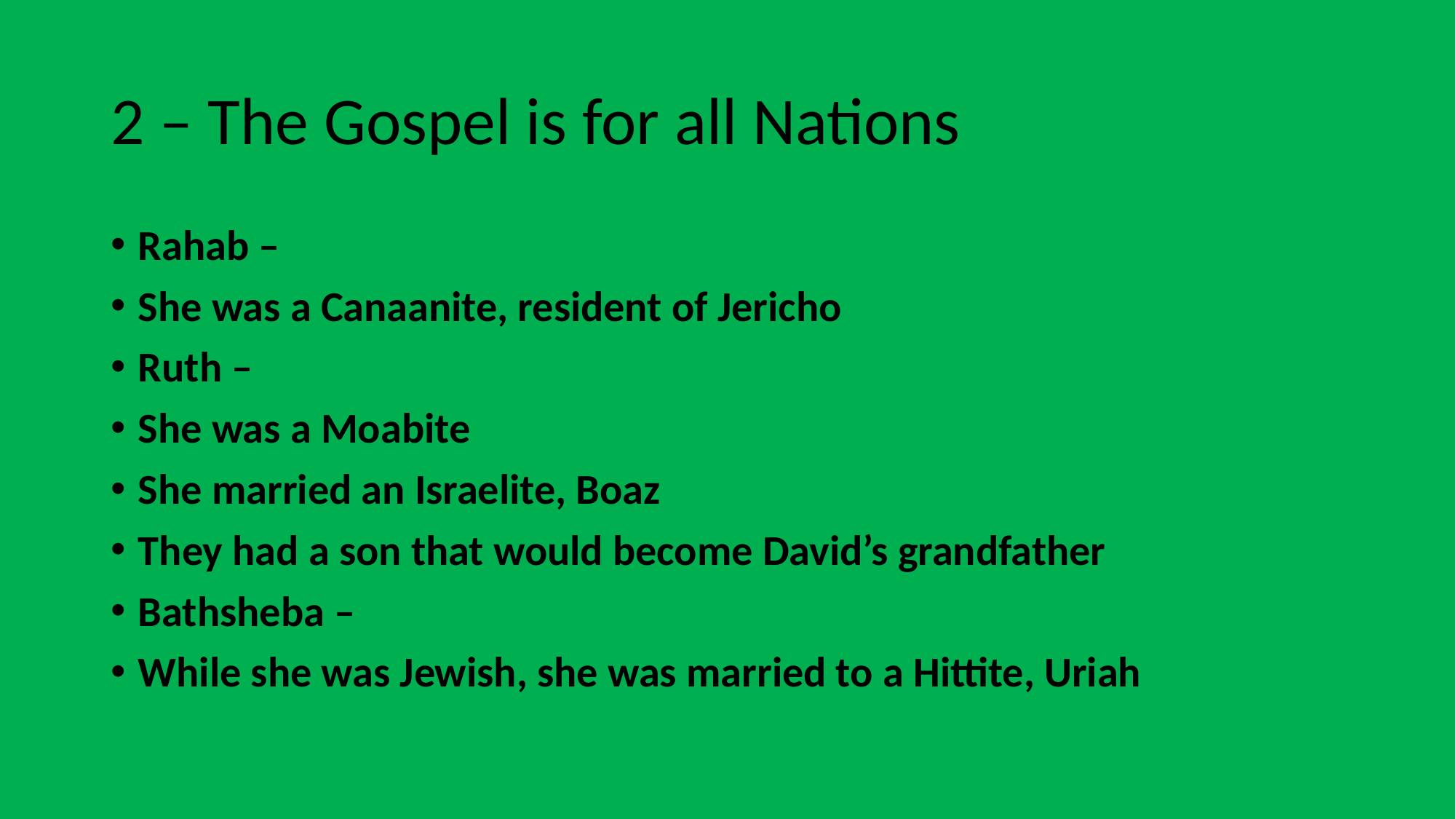

# 2 – The Gospel is for all Nations
Rahab –
She was a Canaanite, resident of Jericho
Ruth –
She was a Moabite
She married an Israelite, Boaz
They had a son that would become David’s grandfather
Bathsheba –
While she was Jewish, she was married to a Hittite, Uriah